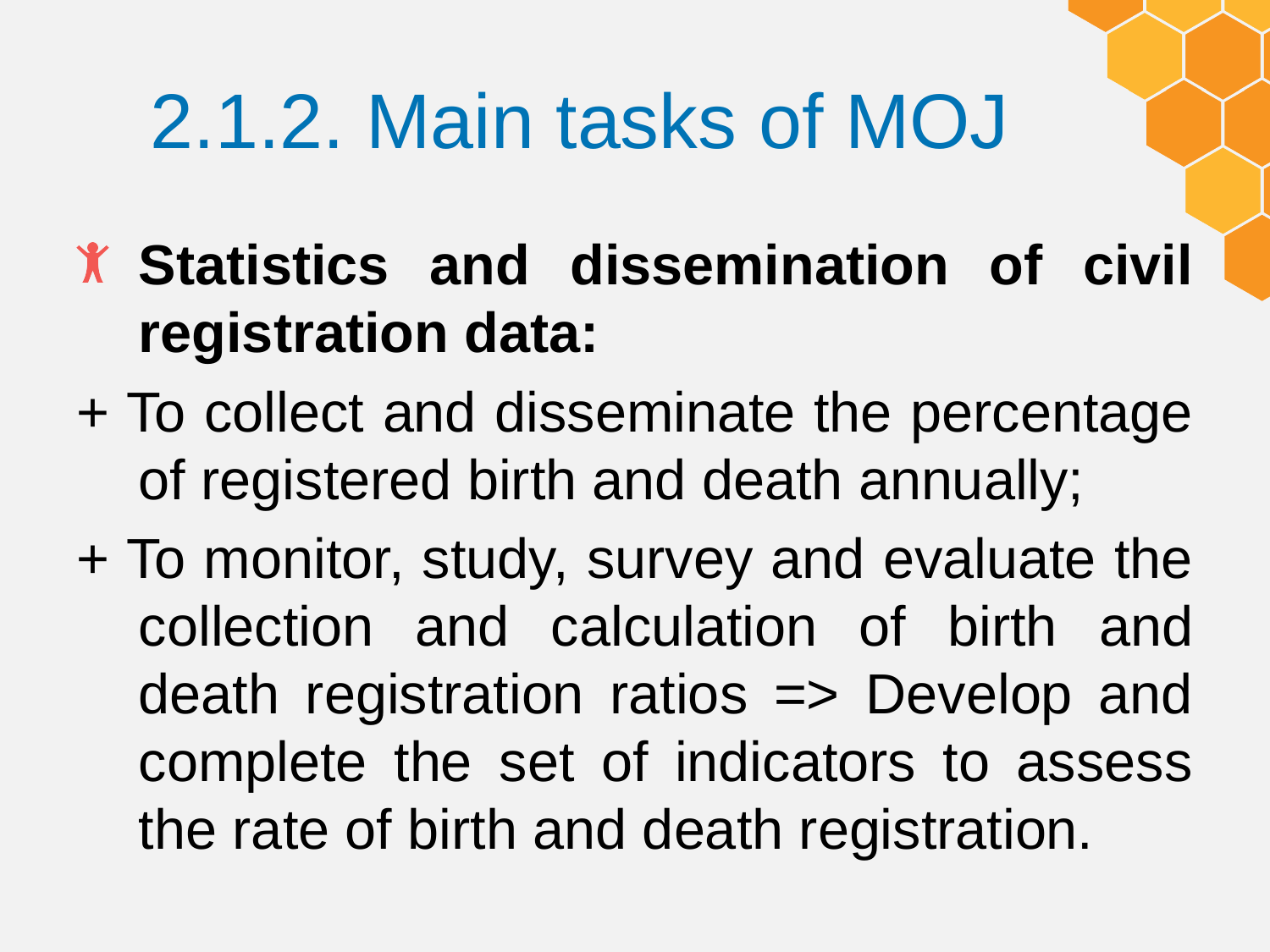

# 2.1.2. Main tasks of MOJ
Statistics and dissemination of civil registration data:
+ To collect and disseminate the percentage of registered birth and death annually;
+ To monitor, study, survey and evaluate the collection and calculation of birth and death registration ratios => Develop and complete the set of indicators to assess the rate of birth and death registration.